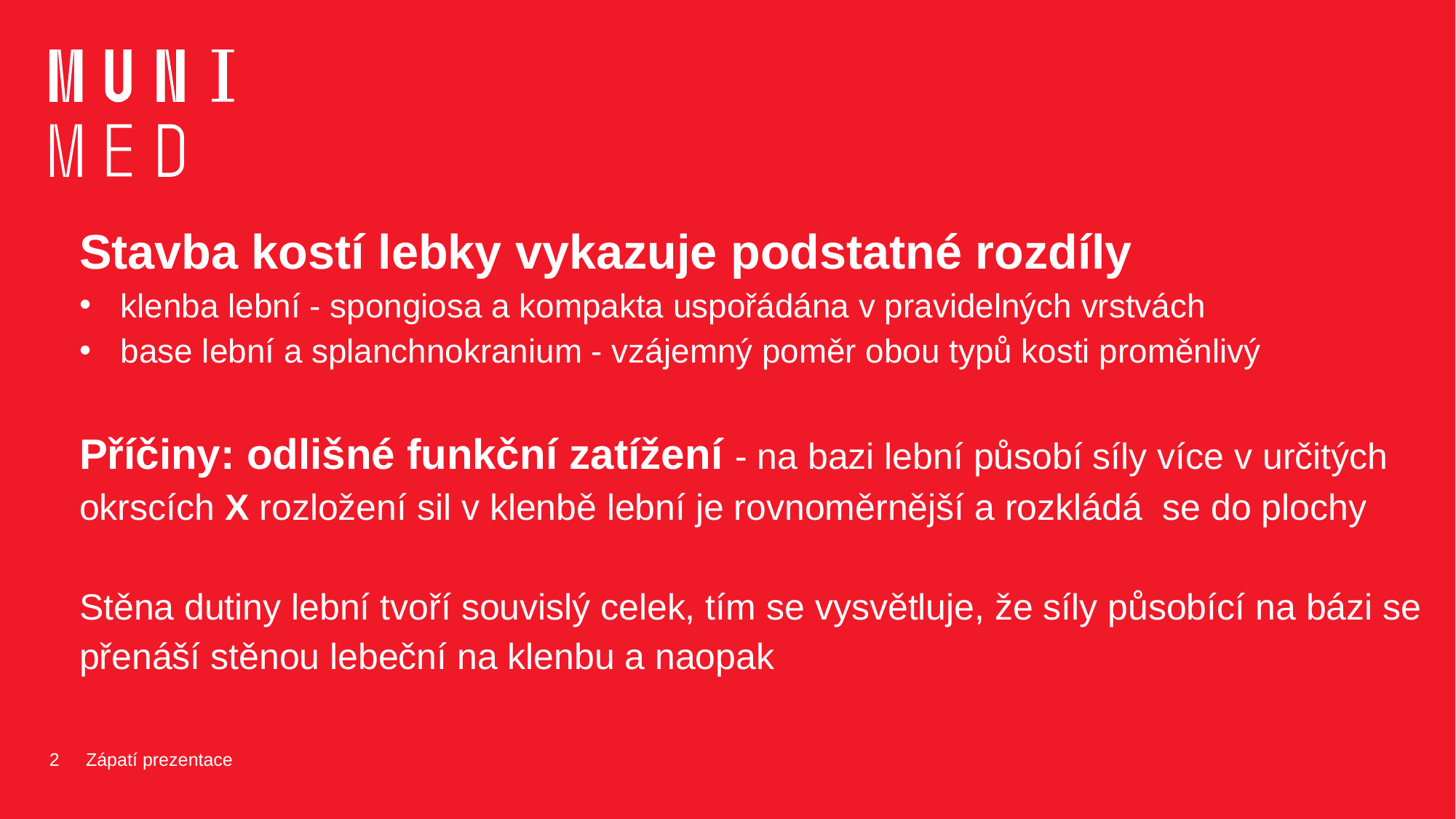

Stavba kostí lebky vykazuje podstatné rozdíly
klenba lební - spongiosa a kompakta uspořádána v pravidelných vrstvách
base lební a splanchnokranium - vzájemný poměr obou typů kosti proměnlivý

Příčiny: odlišné funkční zatížení - na bazi lební působí síly více v určitých okrscích X rozložení sil v klenbě lební je rovnoměrnější a rozkládá  se do plochy

Stěna dutiny lební tvoří souvislý celek, tím se vysvětluje, že síly působící na bázi se přenáší stěnou lebeční na klenbu a naopak

2
Zápatí prezentace